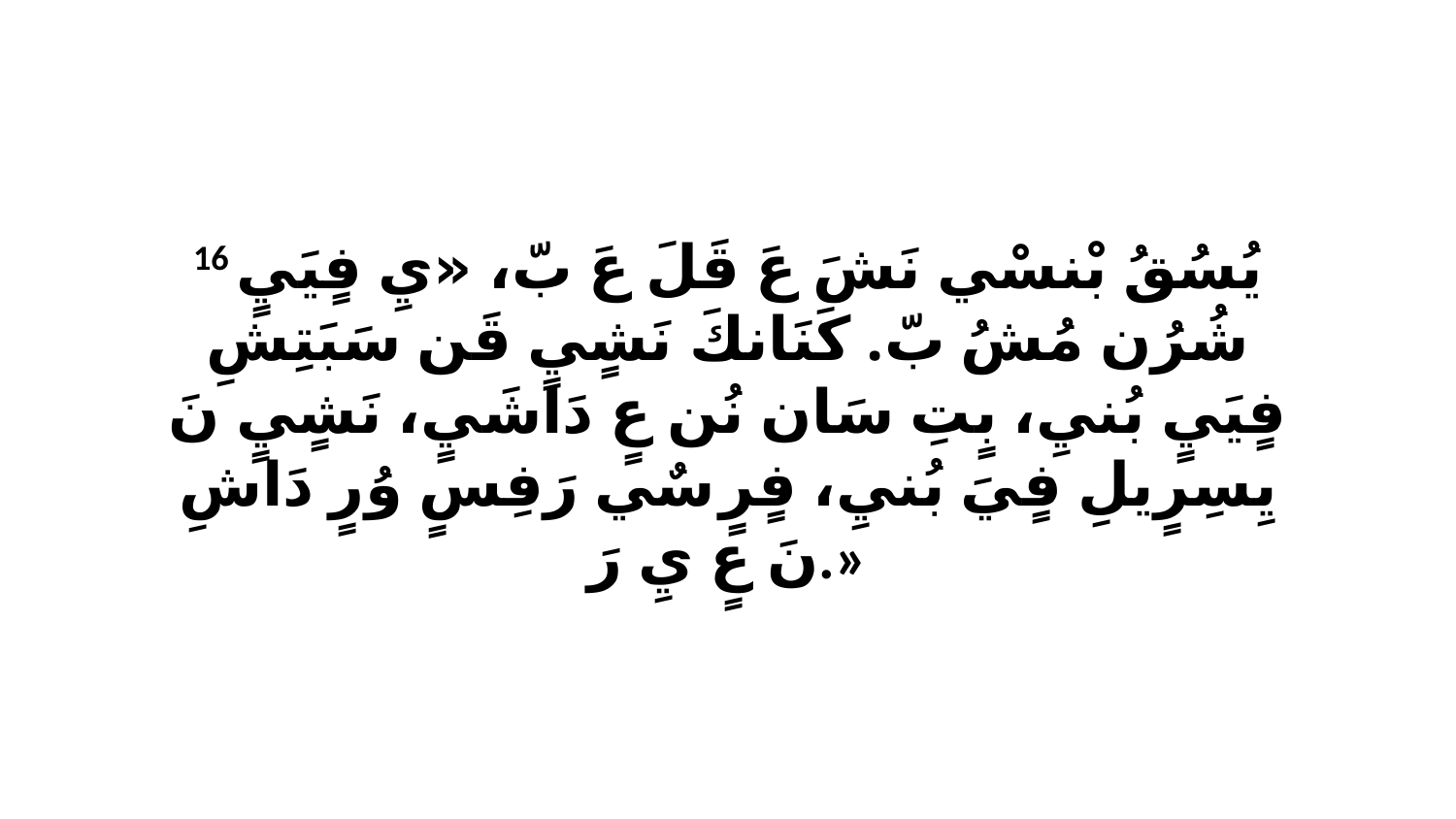

16 يُسُقُ بْنسْي نَشَ عَ قَلَ عَ بّ، «يِ فٍيَيٍ شُرُن مُشُ بّ. كَنَانكَ نَشٍيٍ قَن سَبَتِشِ فٍيَيٍ بُنيِ، بٍتِ سَان نُن عٍ دَاشَيٍ، نَشٍيٍ نَ يِسِرٍيلِ فٍيَ بُنيِ، فٍرٍ سٌي رَفِسٍ وُرٍ دَاشِ نَ عٍ يِ رَ.»